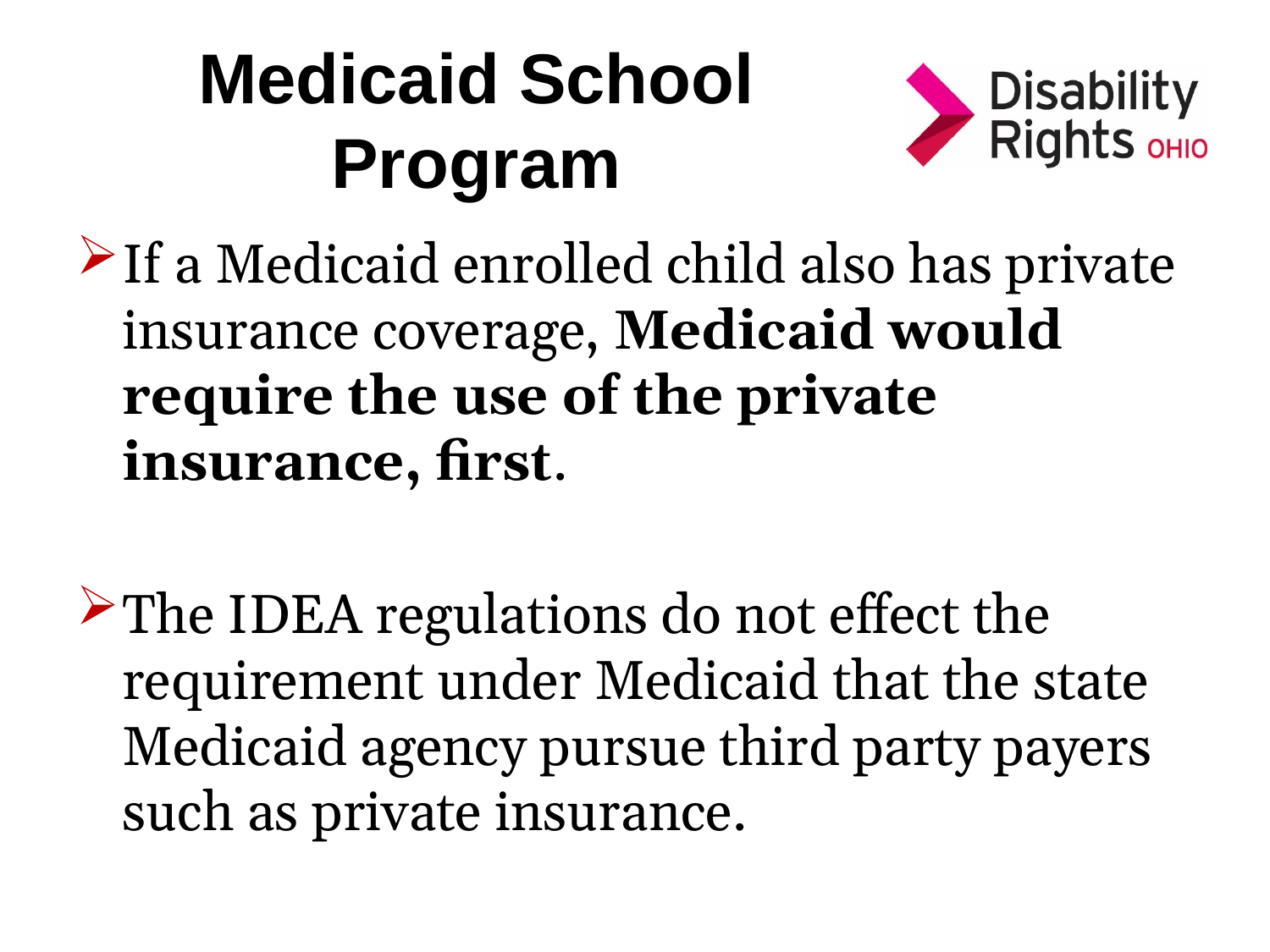

# Medicaid School Program
If a Medicaid enrolled child also has private insurance coverage, Medicaid would require the use of the private insurance, first.

The IDEA regulations do not effect the requirement under Medicaid that the state Medicaid agency pursue third party payers such as private insurance.